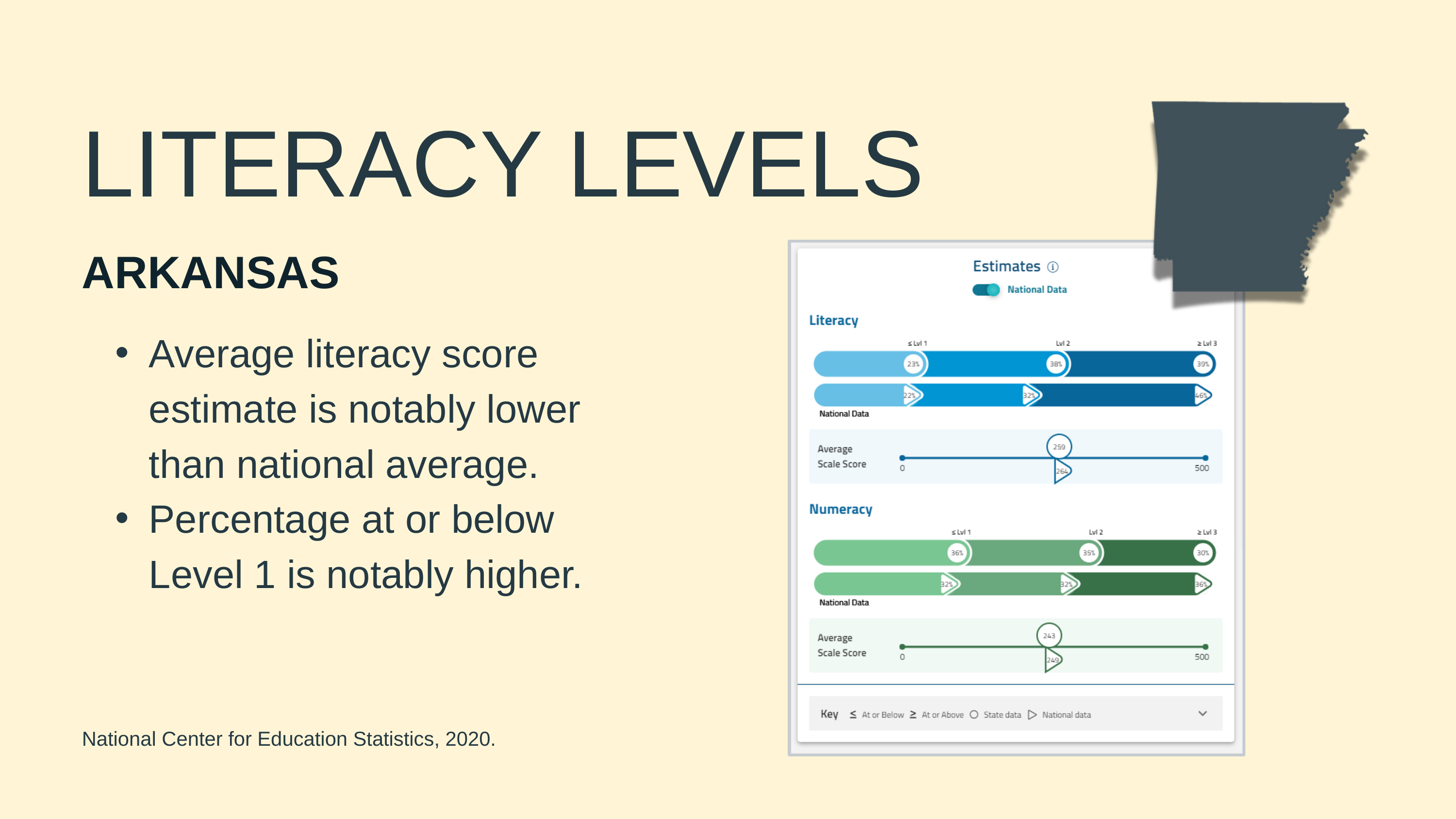

LITERACY LEVELS
ARKANSAS

Average literacy score estimate is notably lower than national average.
Percentage at or below Level 1 is notably higher.
National Center for Education Statistics, 2020.